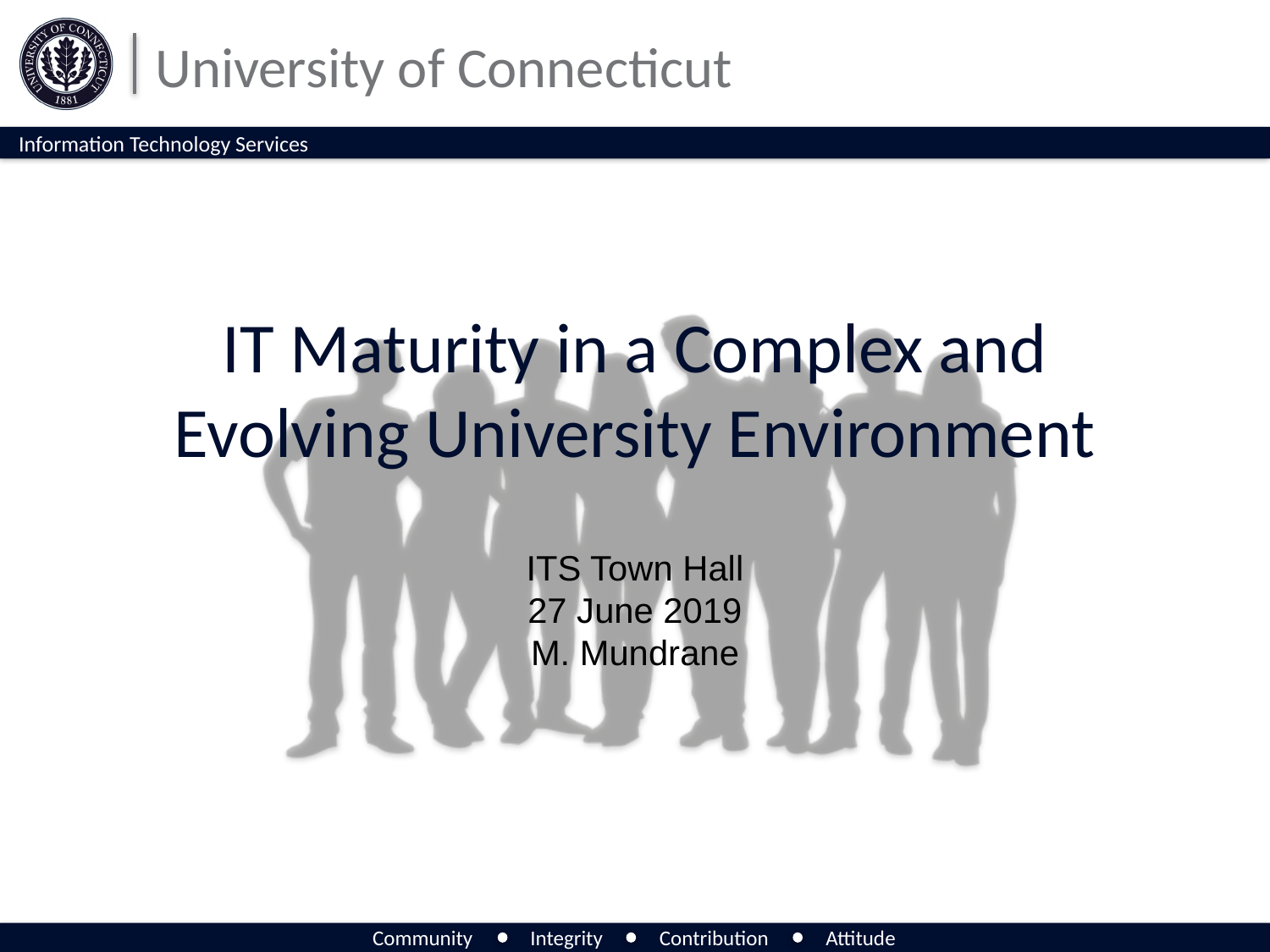

# IT Maturity in a Complex and Evolving University Environment
ITS Town Hall
27 June 2019
M. Mundrane